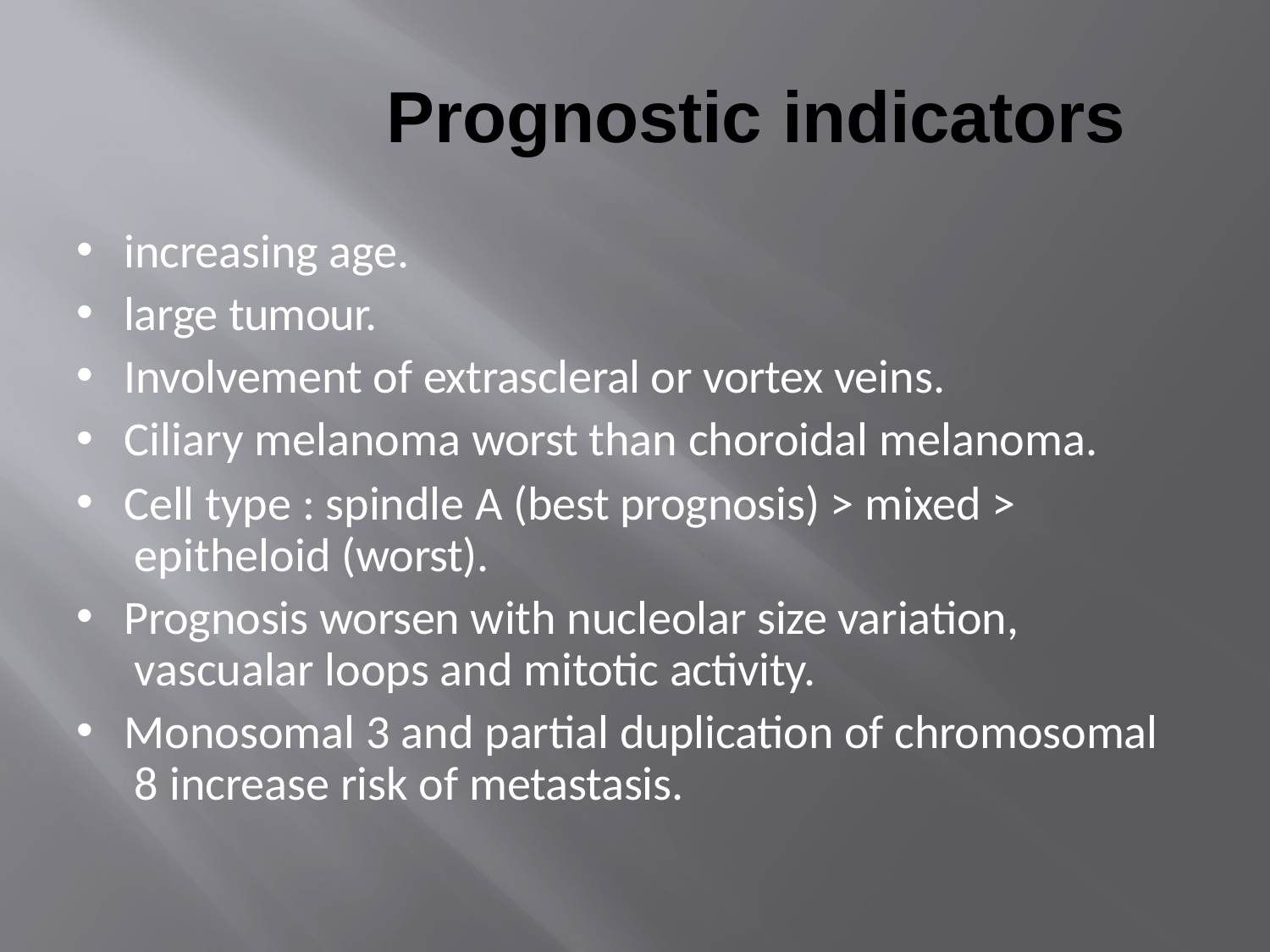

# Prognostic indicators
increasing age.
large tumour.
Involvement of extrascleral or vortex veins.
Ciliary melanoma worst than choroidal melanoma.
Cell type : spindle A (best prognosis) > mixed >  epitheloid (worst).
Prognosis worsen with nucleolar size variation,  vascualar loops and mitotic activity.
Monosomal 3 and partial duplication of chromosomal  8 increase risk of metastasis.